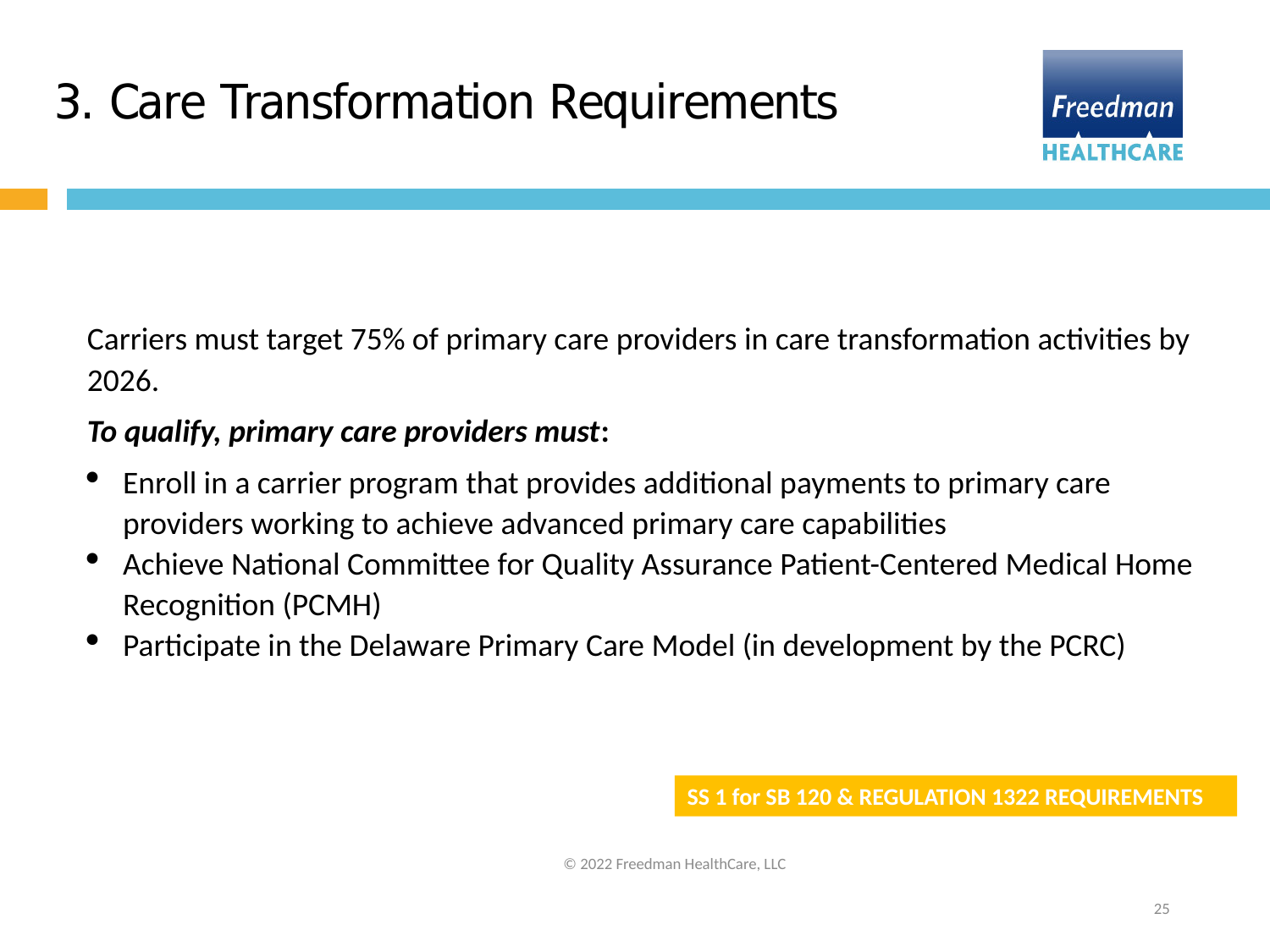

3. Care Transformation Requirements
Carriers must target 75% of primary care providers in care transformation activities by 2026.
To qualify, primary care providers must:
Enroll in a carrier program that provides additional payments to primary care providers working to achieve advanced primary care capabilities
Achieve National Committee for Quality Assurance Patient-Centered Medical Home Recognition (PCMH)
Participate in the Delaware Primary Care Model (in development by the PCRC)
SS 1 for SB 120 & REGULATION 1322 REQUIREMENTS
© 2022 Freedman HealthCare, LLC
25